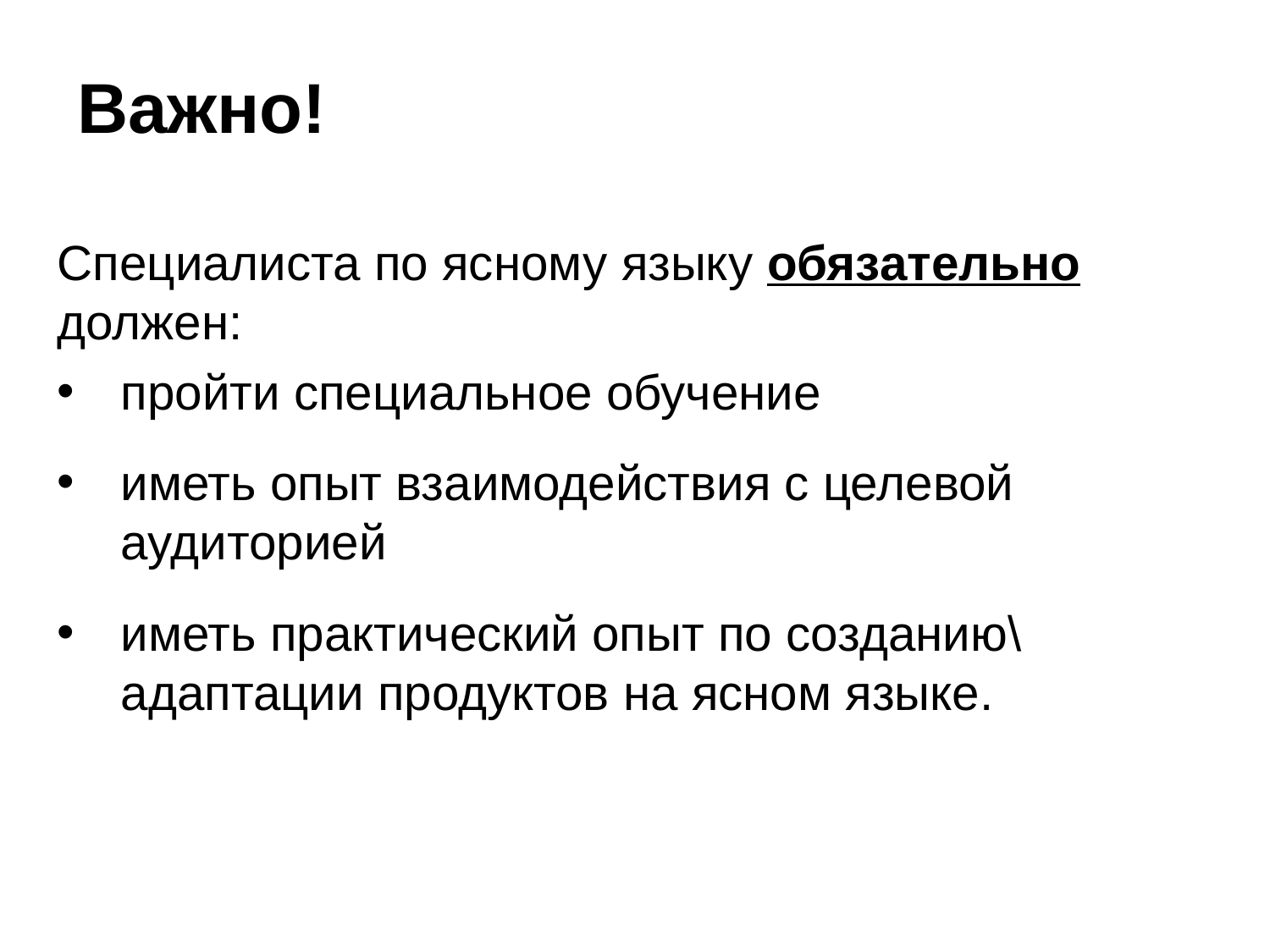

Важно!

Специалиста по ясному языку обязательно должен:
пройти специальное обучение
иметь опыт взаимодействия с целевой аудиторией
иметь практический опыт по созданию\адаптации продуктов на ясном языке.